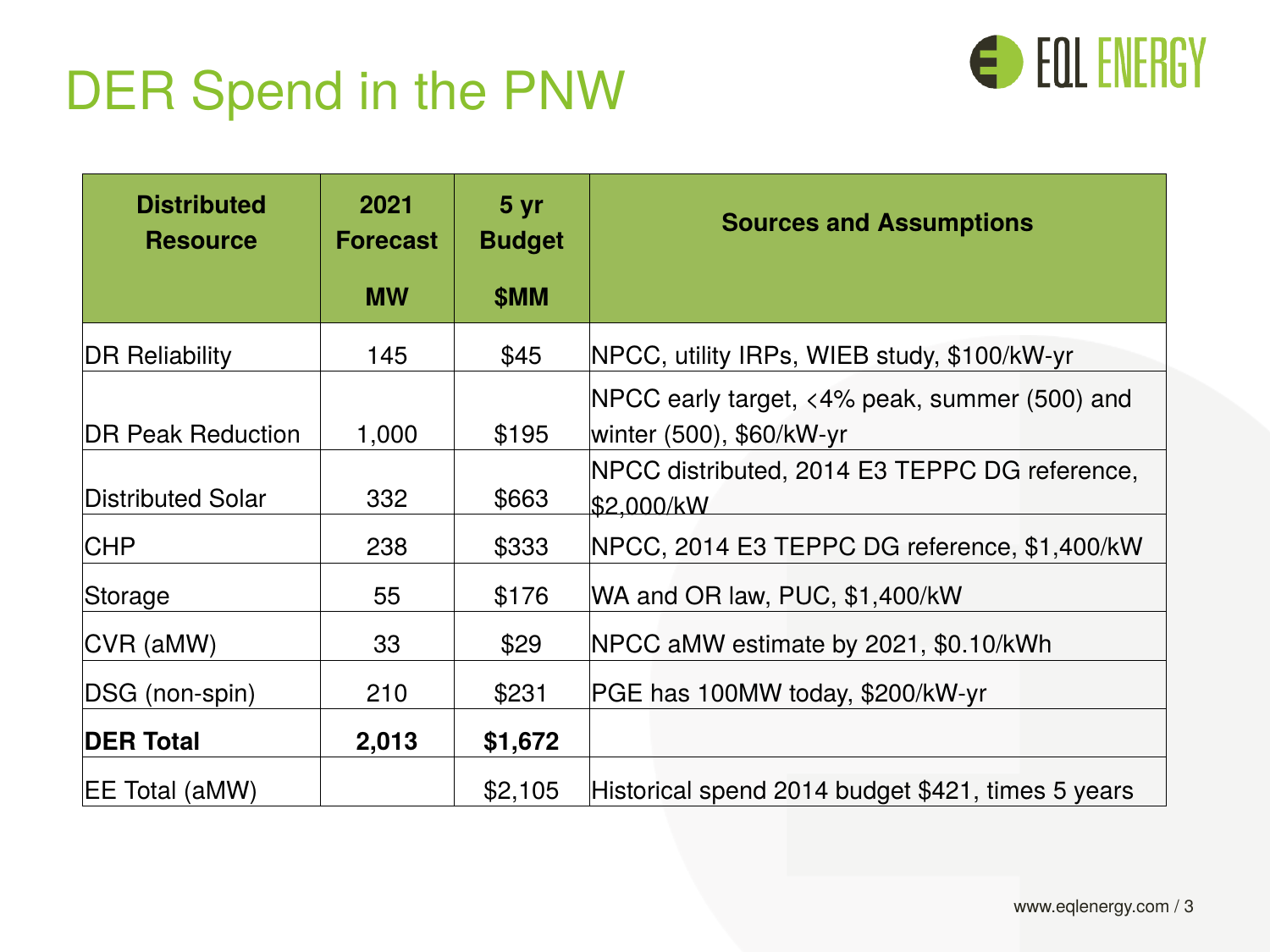

2022 WECC (MW)1
DER Spend in the PNW

| Distributed Resource | 2021 Forecast | 5 yr Budget | Sources and Assumptions |
| --- | --- | --- | --- |
|  | MW | $MM |  |
| DR Reliability | 145 | $45 | NPCC, utility IRPs, WIEB study, $100/kW-yr |
| DR Peak Reduction | 1,000 | $195 | NPCC early target, <4% peak, summer (500) and winter (500), $60/kW-yr |
| Distributed Solar | 332 | $663 | NPCC distributed, 2014 E3 TEPPC DG reference, $2,000/kW |
| CHP | 238 | $333 | NPCC, 2014 E3 TEPPC DG reference, $1,400/kW |
| Storage | 55 | $176 | WA and OR law, PUC, $1,400/kW |
| CVR (aMW) | 33 | $29 | NPCC aMW estimate by 2021, $0.10/kWh |
| DSG (non-spin) | 210 | $231 | PGE has 100MW today, $200/kW-yr |
| DER Total | 2,013 | $1,672 |  |
| EE Total (aMW) |  | $2,105 | Historical spend 2014 budget $421, times 5 years |
  www.eqlenergy.com / 3